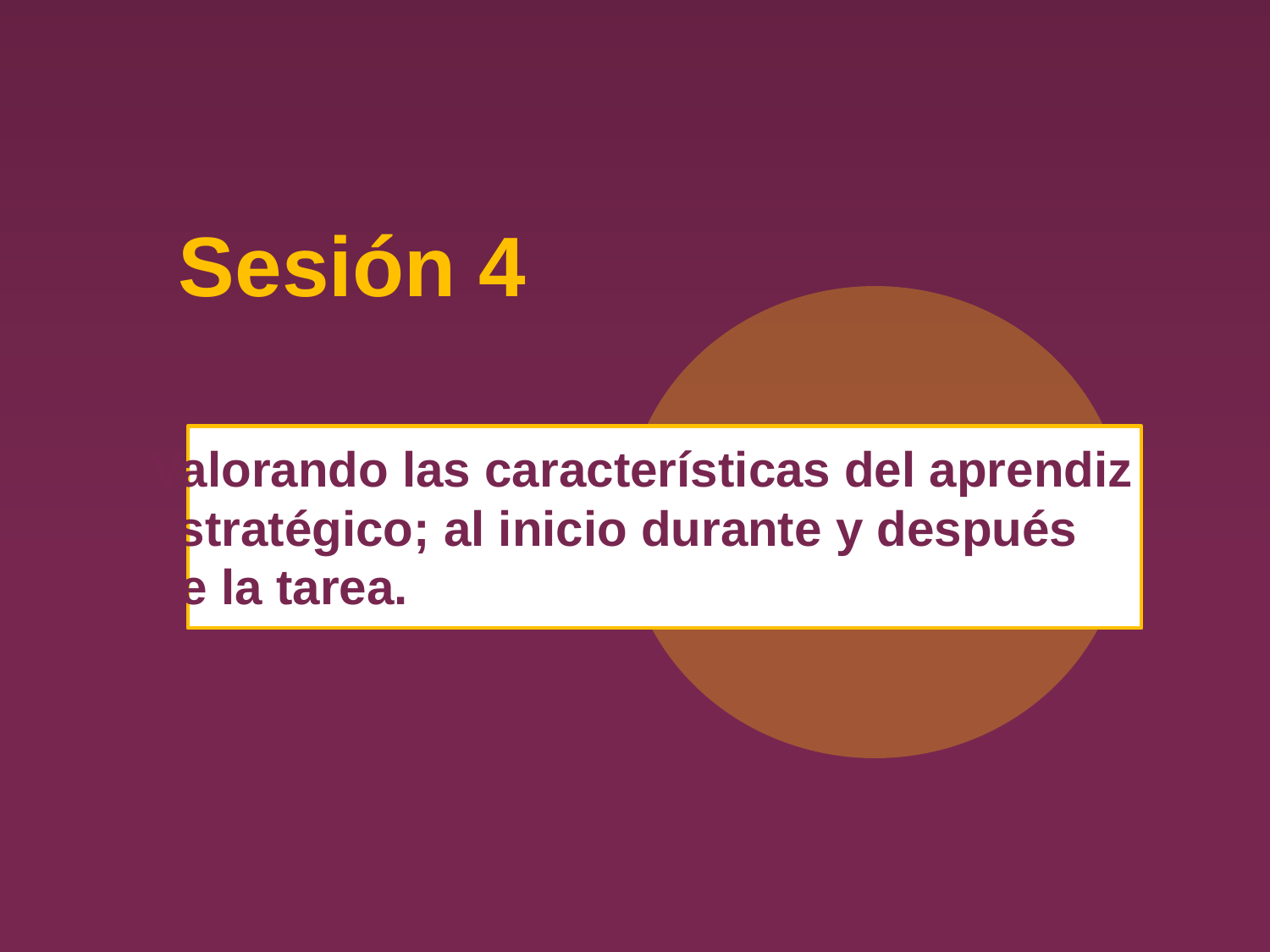

Sesión 4

Valorando las características del aprendiz
estratégico; al inicio durante y después
de la tarea.